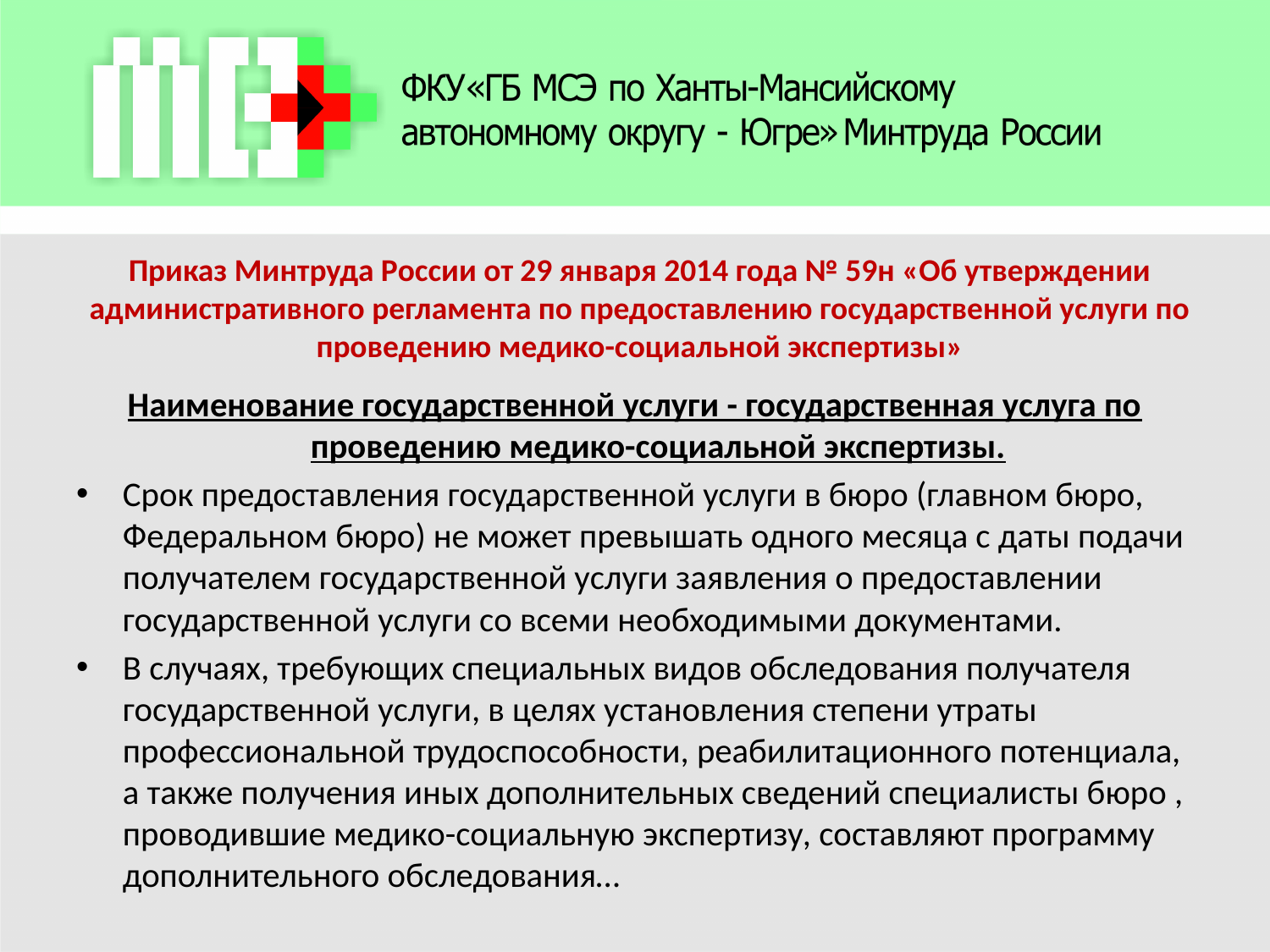

# Приказ Минтруда России от 29 января 2014 года № 59н «Об утверждении административного регламента по предоставлению государственной услуги по проведению медико-социальной экспертизы»
Наименование государственной услуги - государственная услуга по проведению медико-социальной экспертизы.
Срок предоставления государственной услуги в бюро (главном бюро, Федеральном бюро) не может превышать одного месяца с даты подачи получателем государственной услуги заявления о предоставлении государственной услуги со всеми необходимыми документами.
В случаях, требующих специальных видов обследования получателя государственной услуги, в целях установления степени утраты профессиональной трудоспособности, реабилитационного потенциала, а также получения иных дополнительных сведений специалисты бюро , проводившие медико-социальную экспертизу, составляют программу дополнительного обследования…